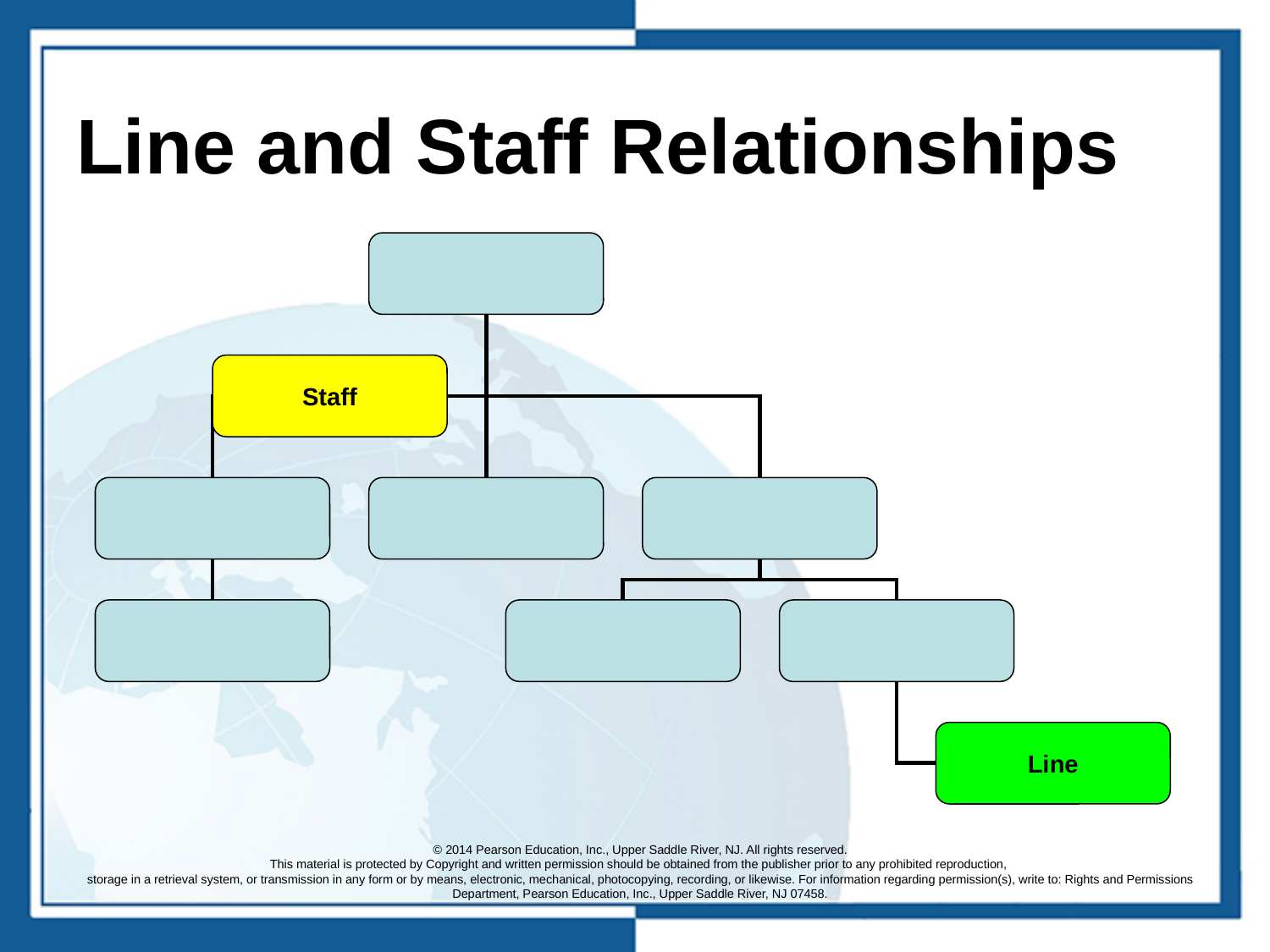

# Line and Staff Relationships

Staff

Line